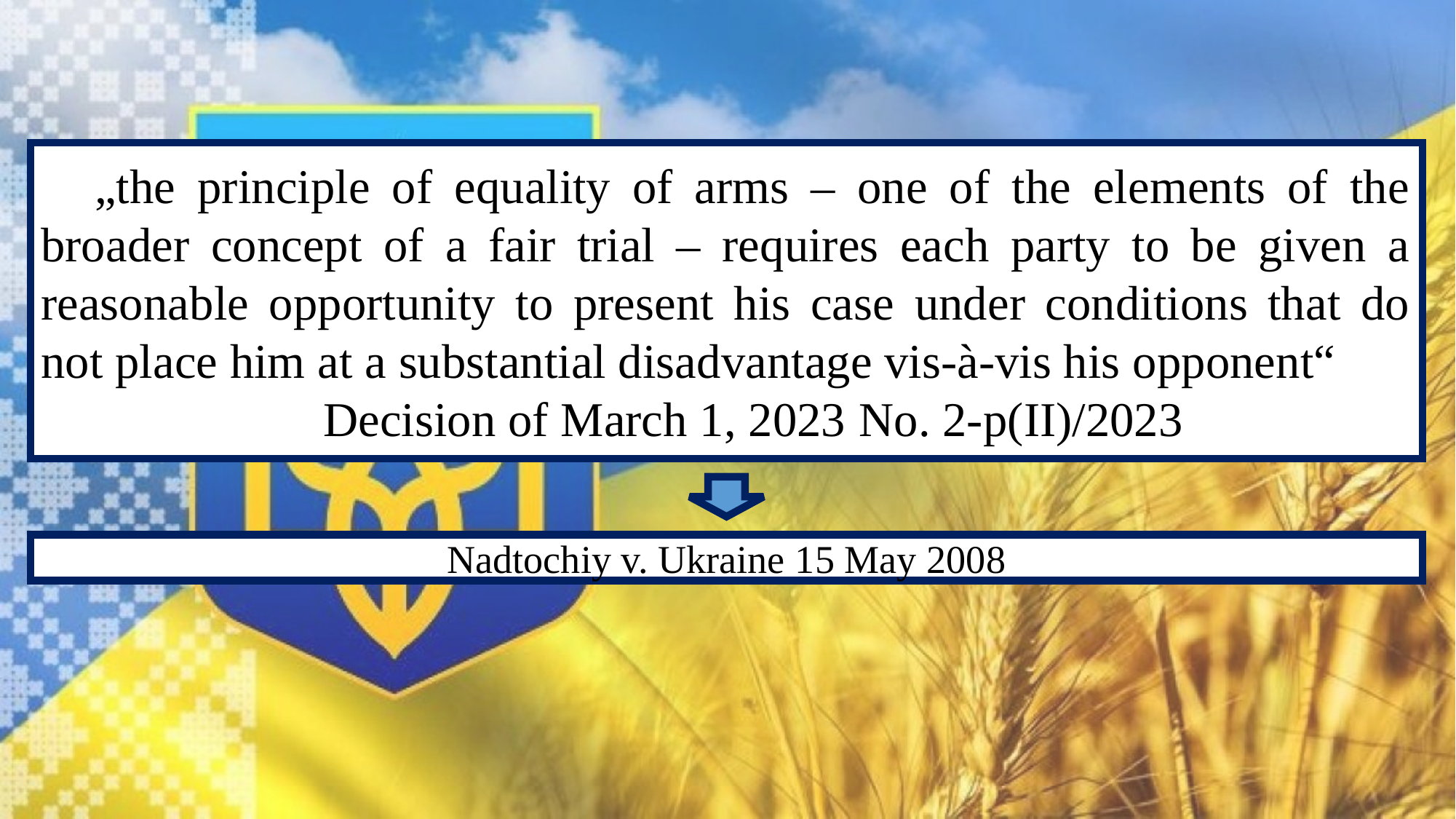

„the principle of equality of arms – one of the elements of the broader concept of a fair trial – requires each party to be given a reasonable opportunity to present his case under conditions that do not place him at a substantial disadvantage vis-à-vis his opponent“
Decision of March 1, 2023 No. 2-р(II)/2023

Nadtochiy v. Ukraine 15 May 2008